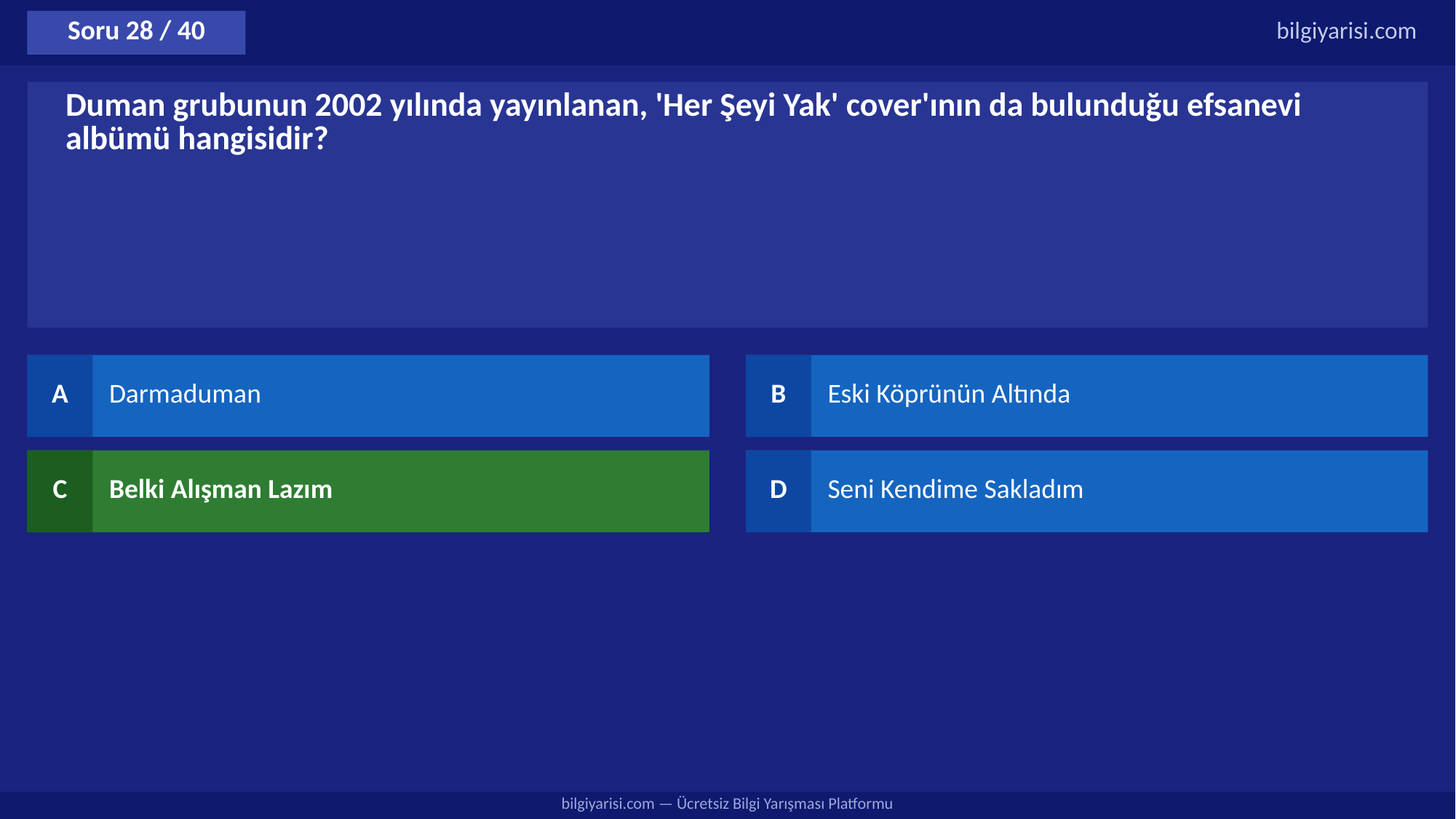

Soru 28 / 40
bilgiyarisi.com

Duman grubunun 2002 yılında yayınlanan, 'Her Şeyi Yak' cover'ının da bulunduğu efsanevi albümü hangisidir?

A
Darmaduman

B
Eski Köprünün Altında

C
Belki Alışman Lazım

D
Seni Kendime Sakladım
bilgiyarisi.com — Ücretsiz Bilgi Yarışması Platformu